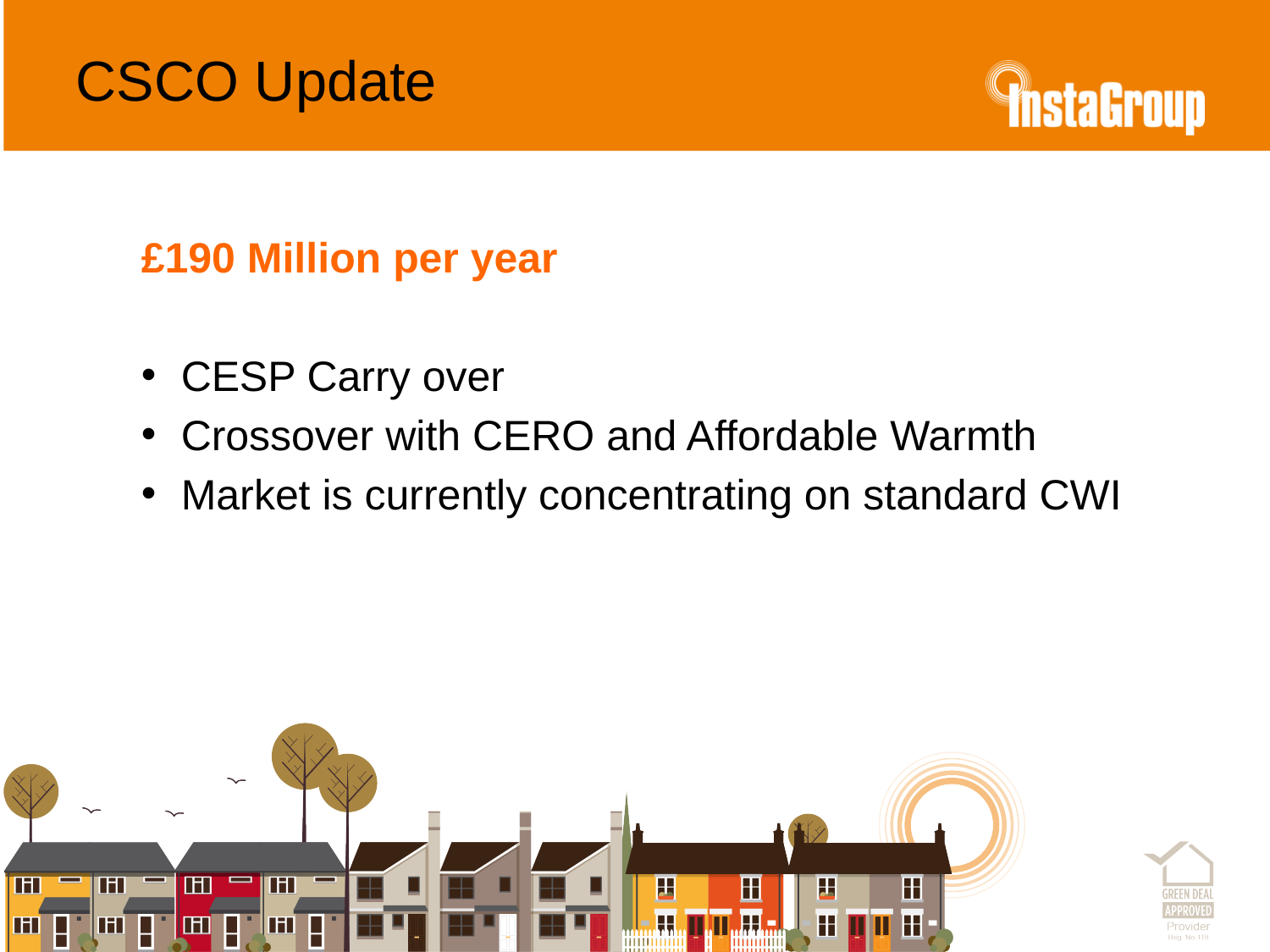

# CSCO Update
£190 Million per year

CESP Carry over
Crossover with CERO and Affordable Warmth
Market is currently concentrating on standard CWI